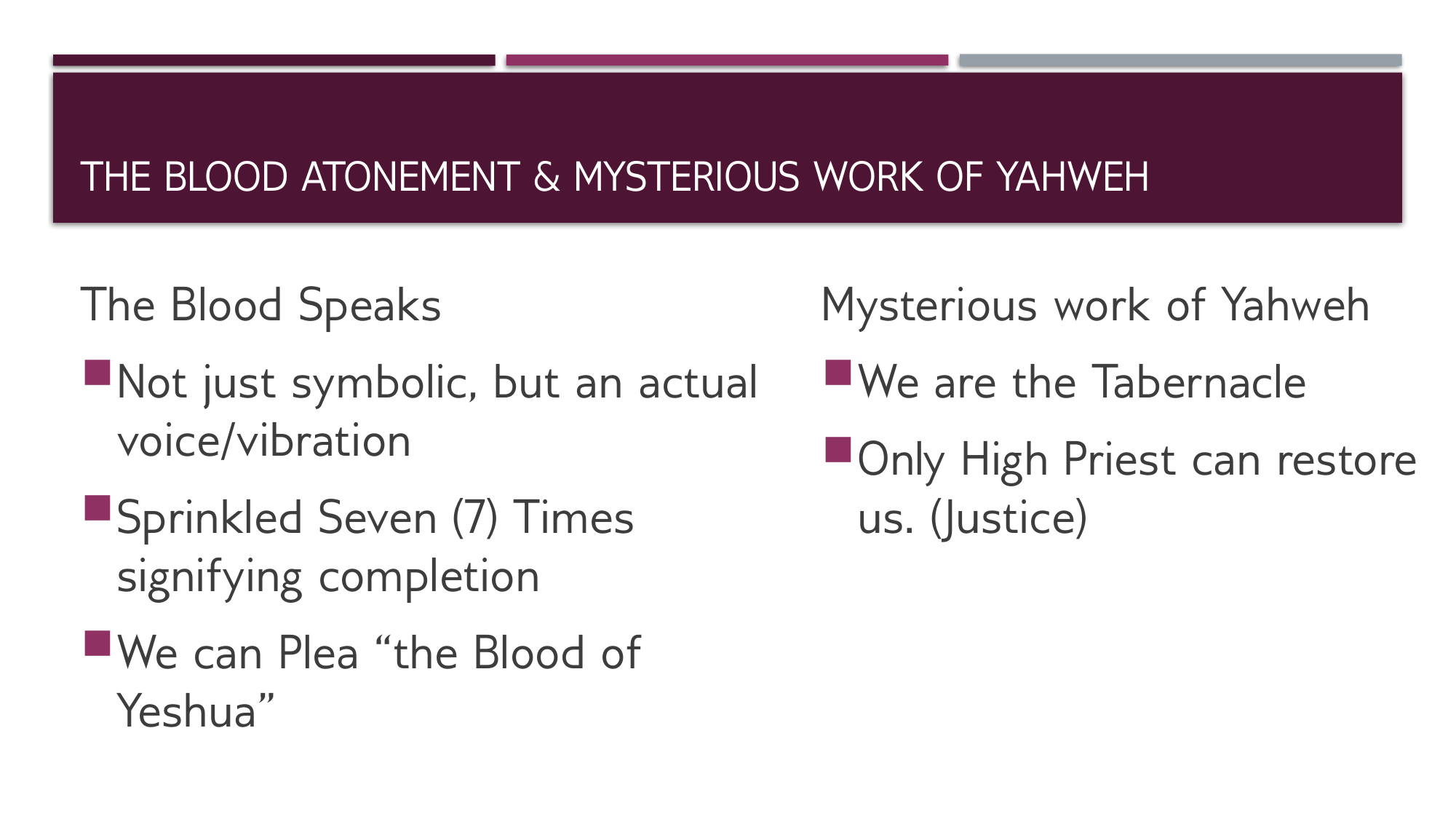

# The Blood Atonement & Mysterious work of Yahweh
The Blood Speaks
Not just symbolic, but an actual voice/vibration
Sprinkled Seven (7) Times signifying completion
We can Plea “the Blood of Yeshua”

Mysterious work of Yahweh
We are the Tabernacle
Only High Priest can restore us. (Justice)